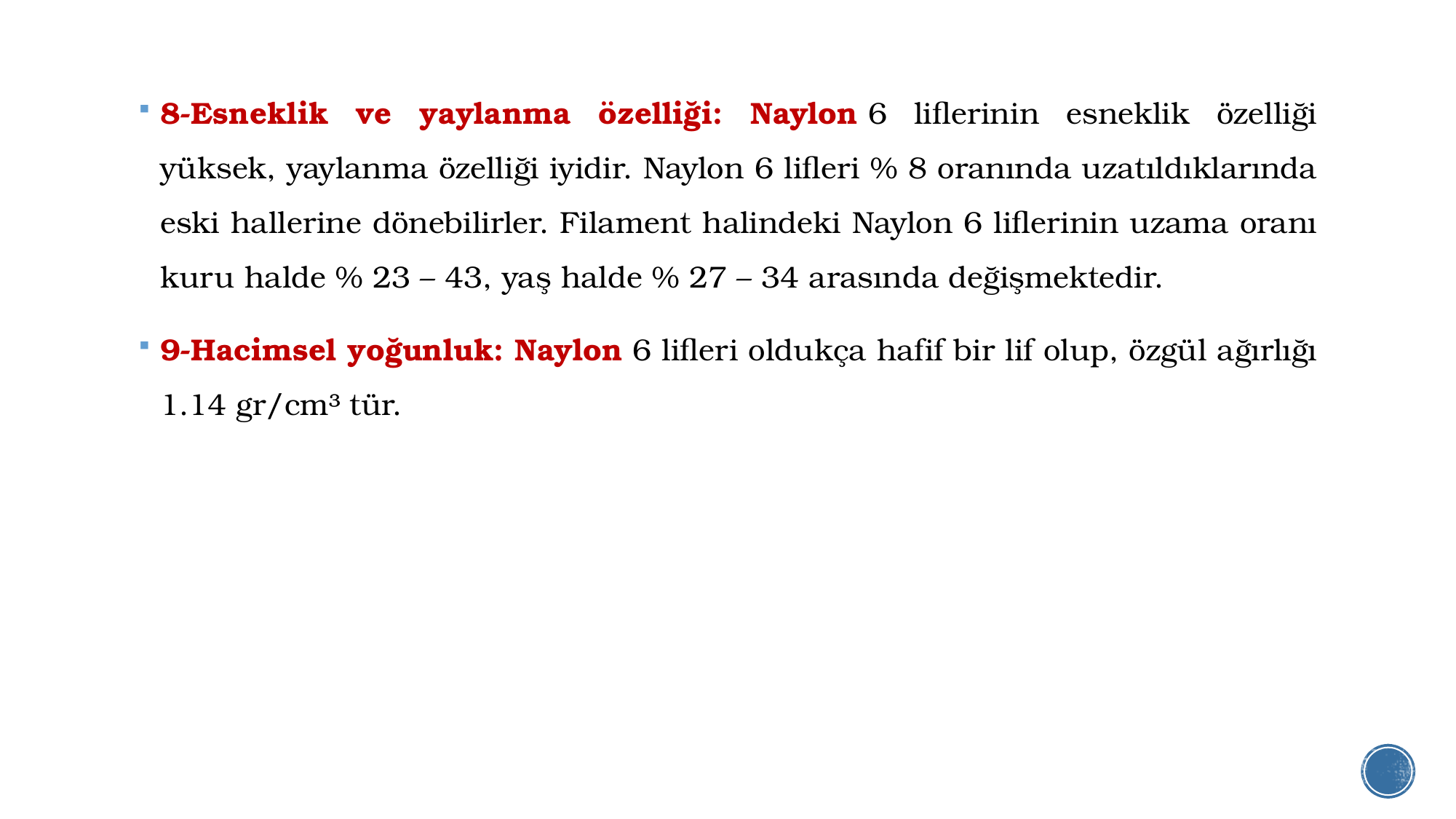

8-Esneklik ve yaylanma özelliği: Naylon 6 liflerinin esneklik özelliği yüksek, yaylanma özelliği iyidir. Naylon 6 lifleri % 8 oranında uzatıldıklarında eski hallerine dönebilirler. Filament halindeki Naylon 6 liflerinin uzama oranı kuru halde % 23 – 43, yaş halde % 27 – 34 arasında değişmektedir.
9-Hacimsel yoğunluk: Naylon 6 lifleri oldukça hafif bir lif olup, özgül ağırlığı 1.14 gr/cm³ tür.